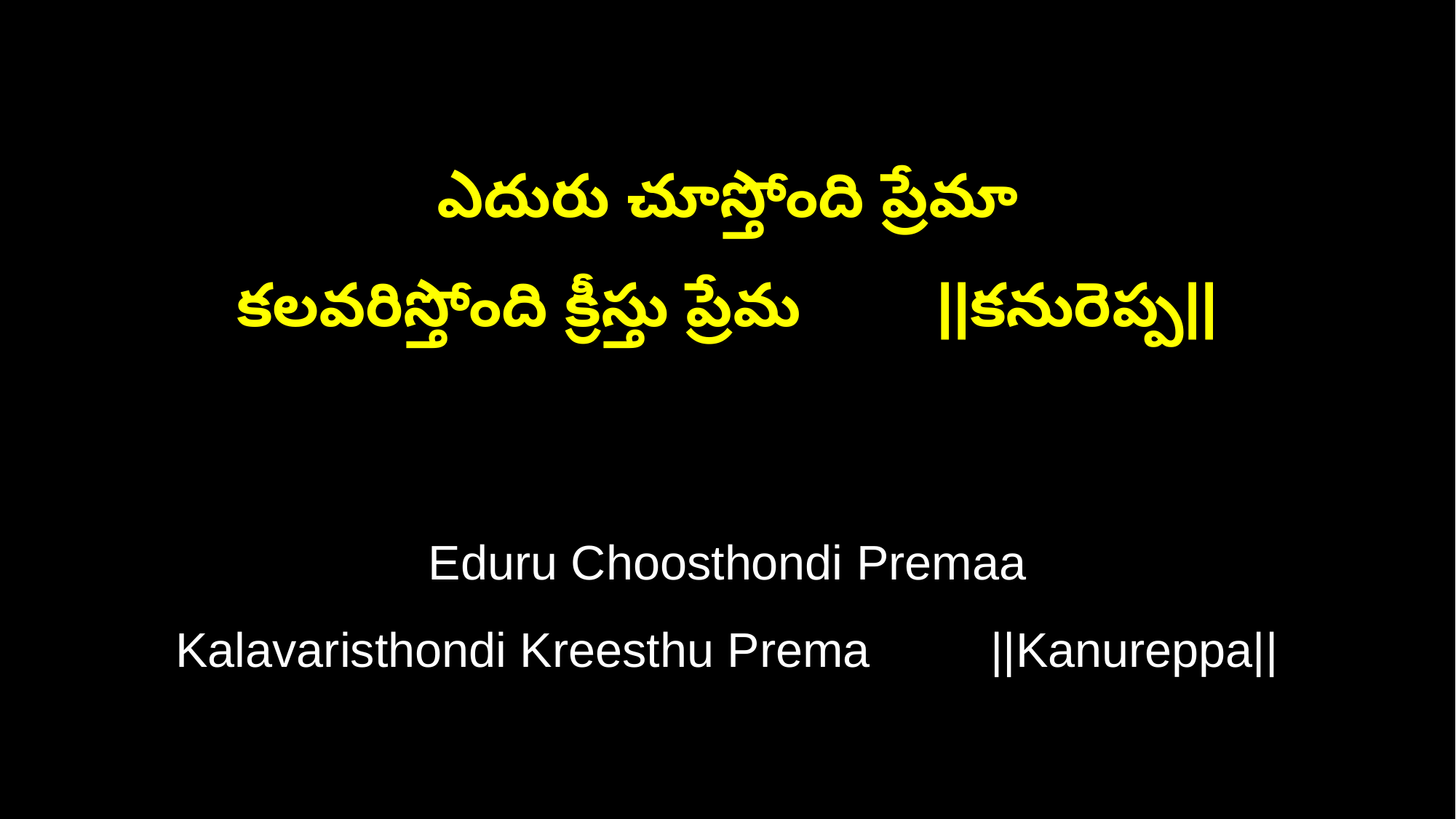

ఎదురు చూస్తోంది ప్రేమా
కలవరిస్తోంది క్రీస్తు ప్రేమ        ||కనురెప్ప||
Eduru Choosthondi Premaa
Kalavaristhondi Kreesthu Prema         ||Kanureppa||